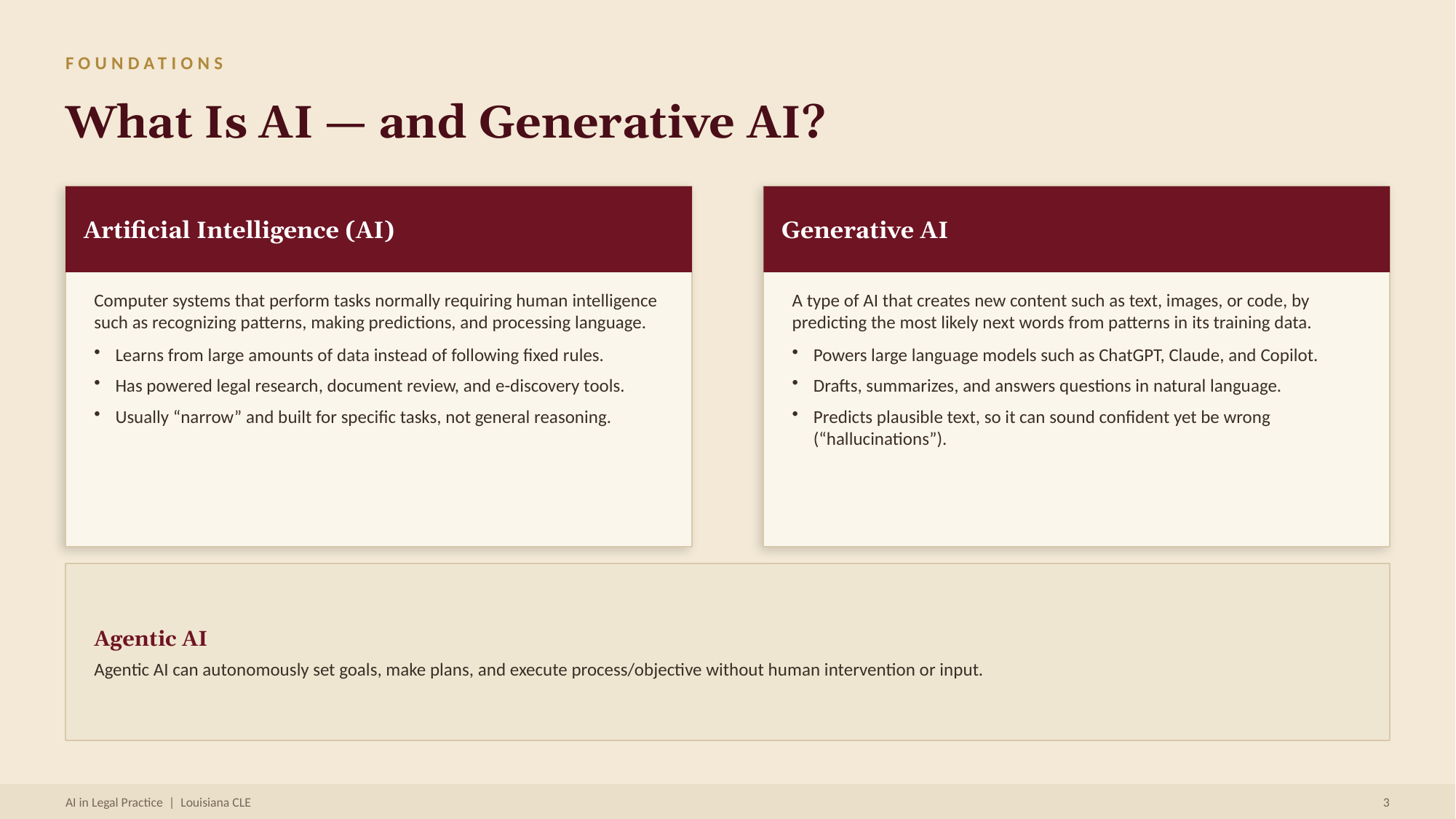

FOUNDATIONS
What Is AI — and Generative AI?

   Artificial Intelligence (AI)

   Generative AI
Computer systems that perform tasks normally requiring human intelligence such as recognizing patterns, making predictions, and processing language.
Learns from large amounts of data instead of following fixed rules.
Has powered legal research, document review, and e-discovery tools.
Usually “narrow” and built for specific tasks, not general reasoning.
A type of AI that creates new content such as text, images, or code, by predicting the most likely next words from patterns in its training data.
Powers large language models such as ChatGPT, Claude, and Copilot.
Drafts, summarizes, and answers questions in natural language.
Predicts plausible text, so it can sound confident yet be wrong (“hallucinations”).

Agentic AI
Agentic AI can autonomously set goals, make plans, and execute process/objective without human intervention or input.

AI in Legal Practice  |  Louisiana CLE
3